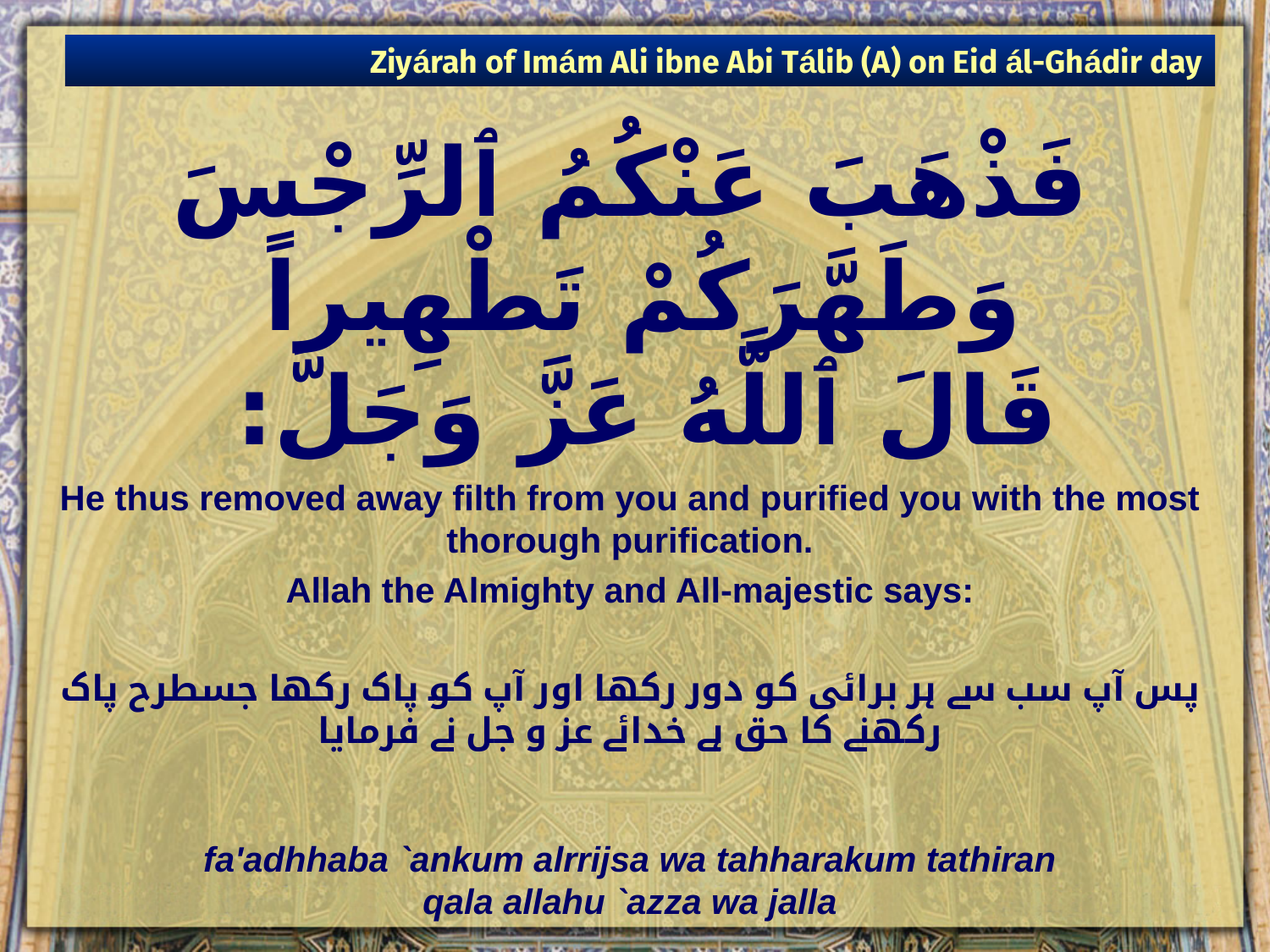

Ziyárah of Imám Ali ibne Abi Tálib (A) on Eid ál-Ghádir day
# فَذْهَبَ عَنْكُمُ ٱلرِّجْسَ وَطَهَّرَكُمْ تَطْهِيراً قَالَ ٱللَّهُ عَزَّ وَجَلَّ:
He thus removed away filth from you and purified you with the most thorough purification.
Allah the Almighty and All-majestic says:

پس آپ سب سے ہر برائی کو دور رکھا اور آپ کو پاک رکھا جسطرح پاک رکھنے کا حق ہے خدائے عز و جل نے فرمایا
fa'adhhaba `ankum alrrijsa wa tahharakum tathiran
qala allahu `azza wa jalla